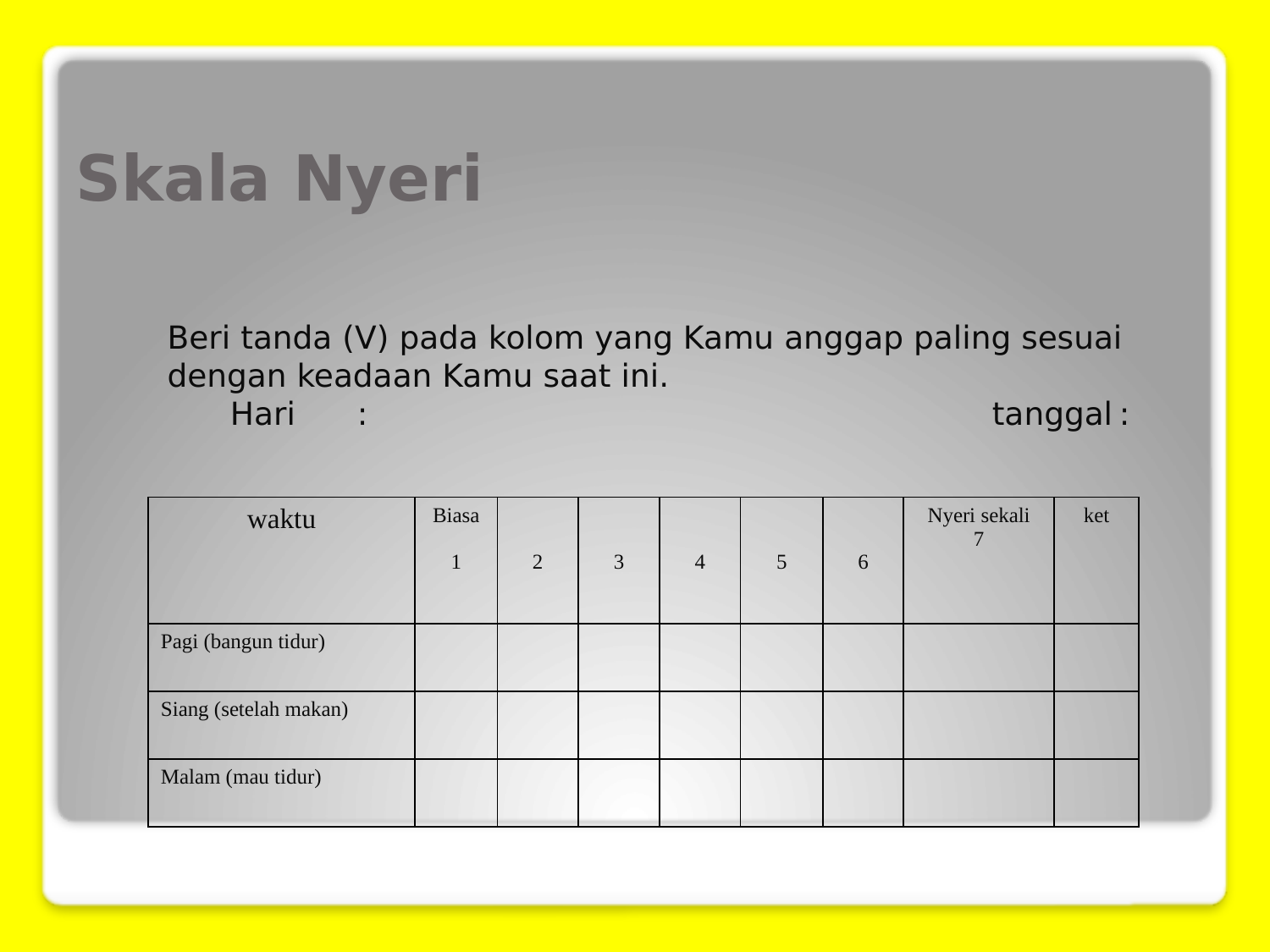

# Skala Nyeri
Beri tanda (V) pada kolom yang Kamu anggap paling sesuai dengan keadaan Kamu saat ini.
Hari	:					tanggal	:
| waktu | Biasa 1 | 2 | 3 | 4 | 5 | 6 | Nyeri sekali 7 | ket |
| --- | --- | --- | --- | --- | --- | --- | --- | --- |
| Pagi (bangun tidur) |  |  |  |  |  |  |  |  |
| Siang (setelah makan) |  |  |  |  |  |  |  |  |
| Malam (mau tidur) |  |  |  |  |  |  |  |  |